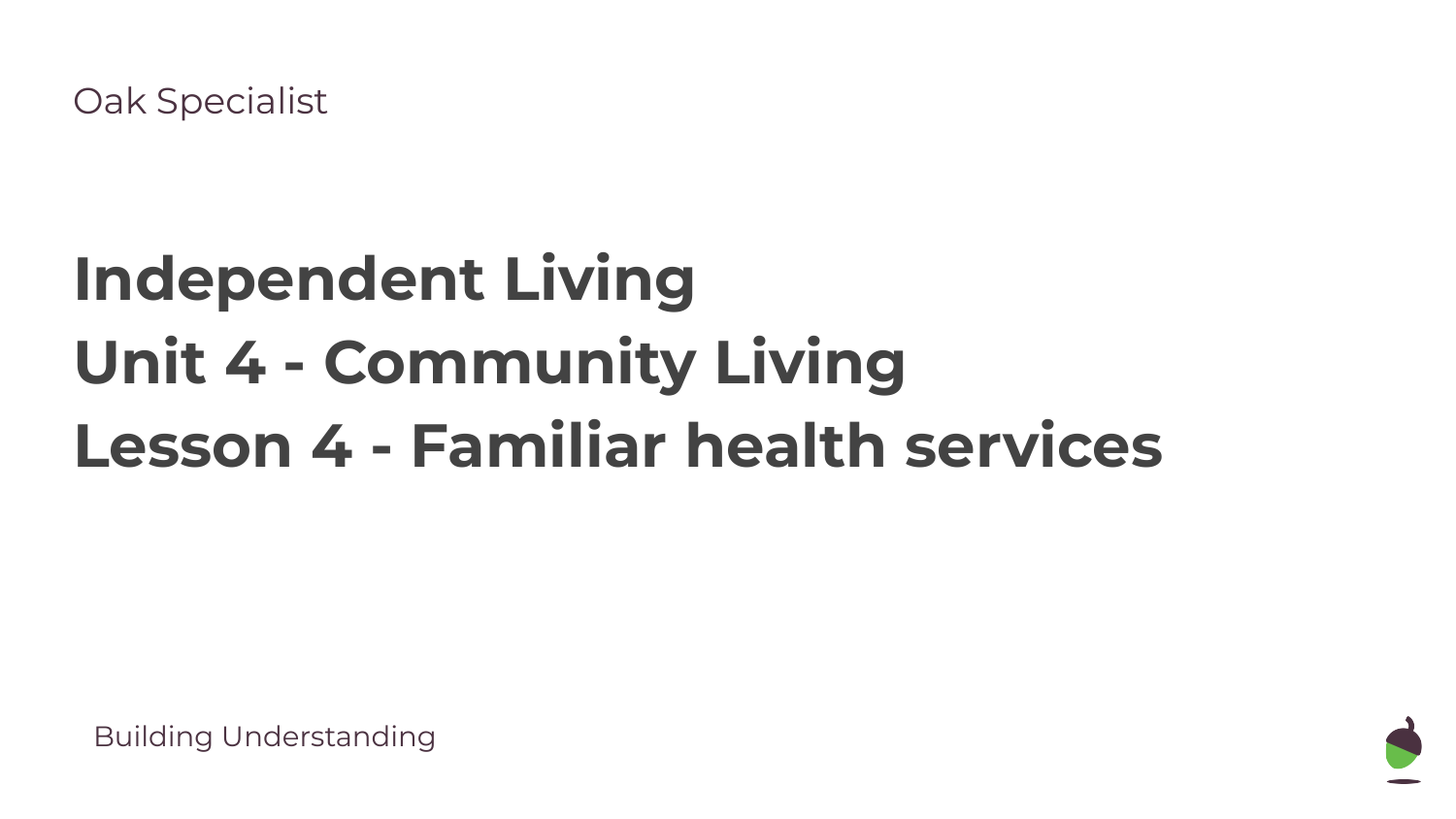

Oak Specialist
Independent Living
Unit 4 - Community Living
Lesson 4 - Familiar health services

Building Understanding